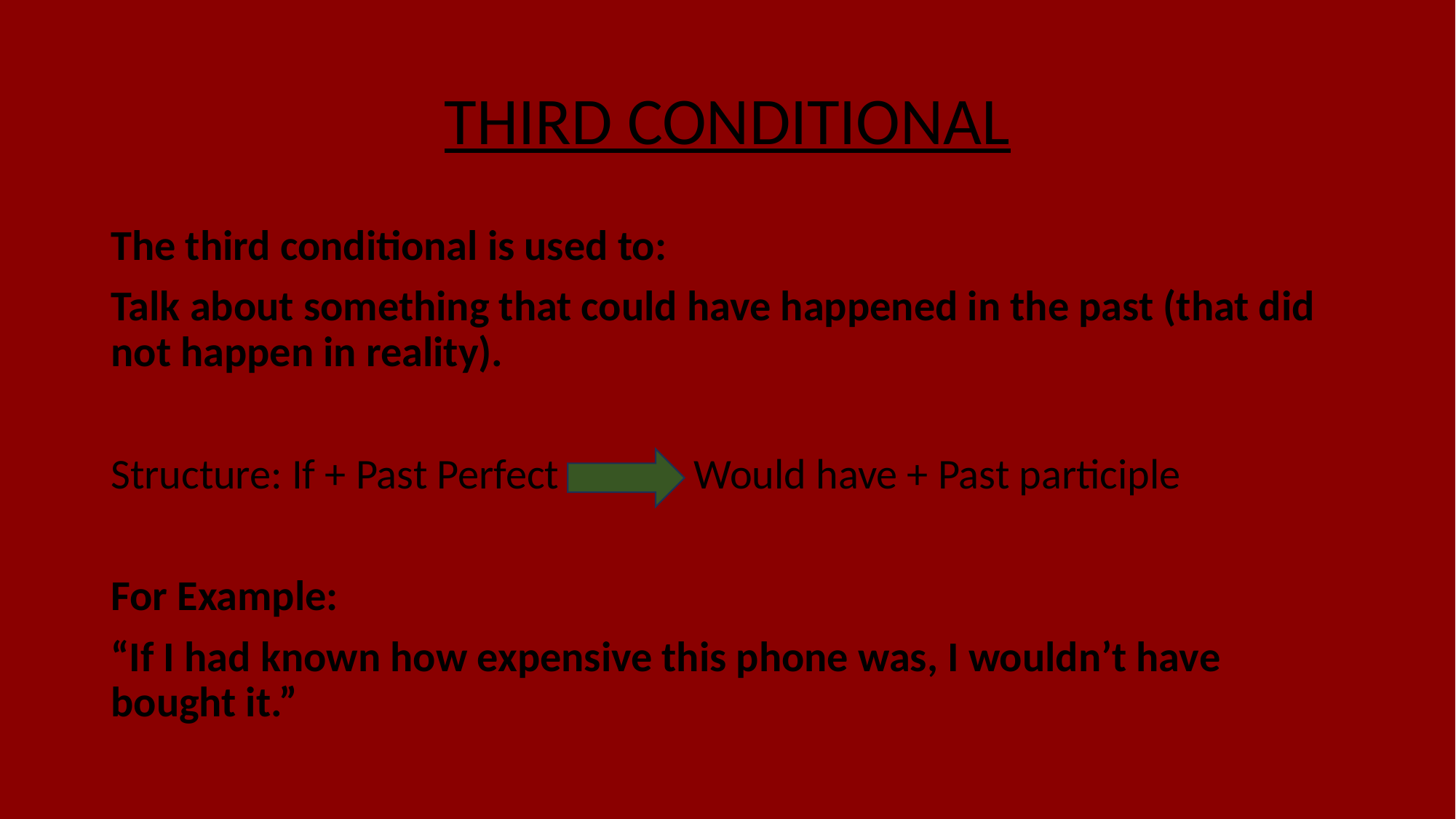

# THIRD CONDITIONAL
The third conditional is used to:
Talk about something that could have happened in the past (that did not happen in reality).

Structure: If + Past Perfect              Would have + Past participle

For Example:
“If I had known how expensive this phone was, I wouldn’t have bought it.”